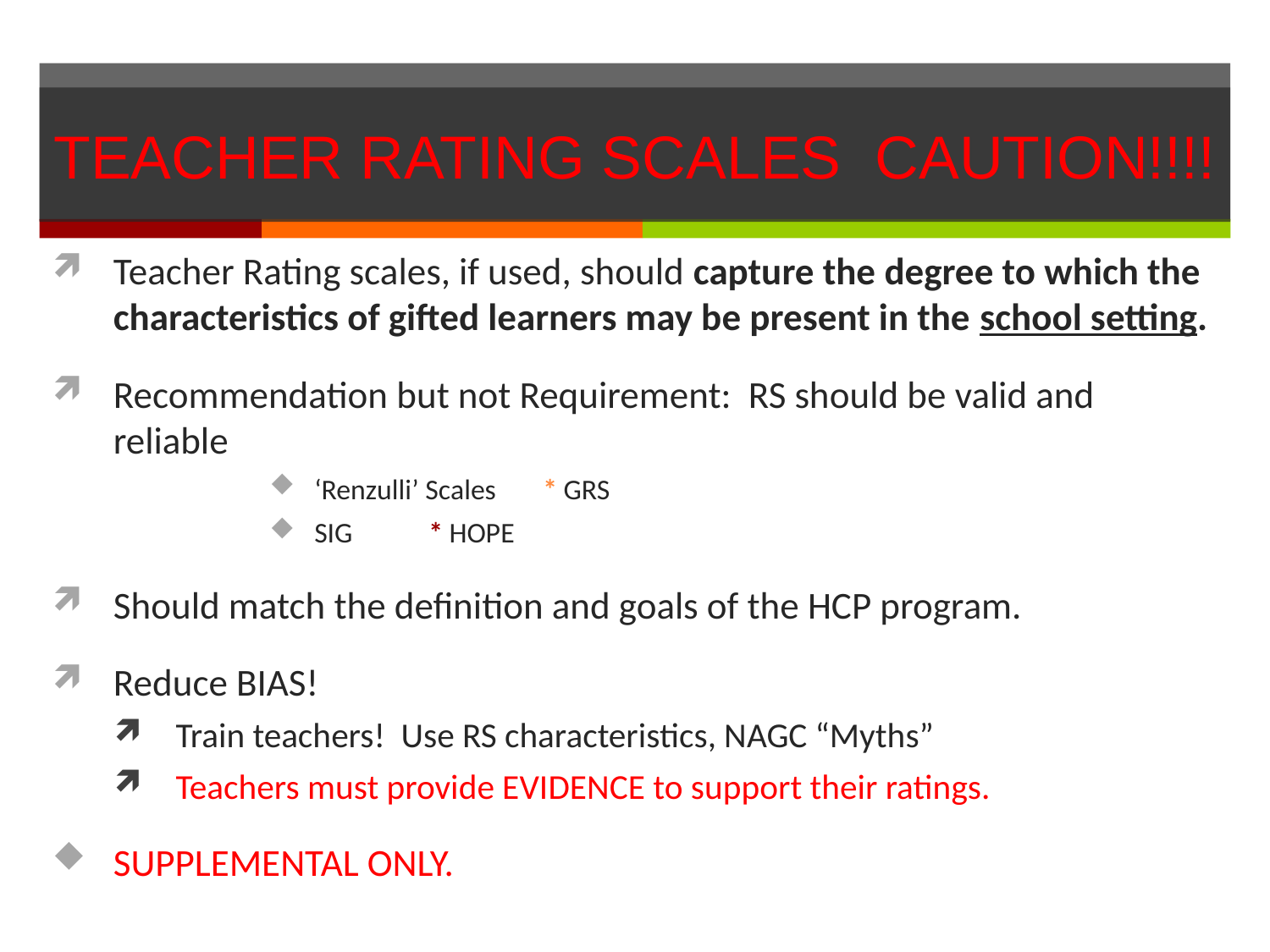

# TEACHER RATING SCALES  CAUTION!!!!
Teacher Rating scales, if used, should capture the degree to which the characteristics of gifted learners may be present in the school setting.
Recommendation but not Requirement:  RS should be valid and reliable
‘Renzulli’ Scales  		* GRS
SIG			* HOPE
Should match the definition and goals of the HCP program.
Reduce BIAS!
Train teachers!  Use RS characteristics, NAGC “Myths”
Teachers must provide EVIDENCE to support their ratings.
SUPPLEMENTAL ONLY.